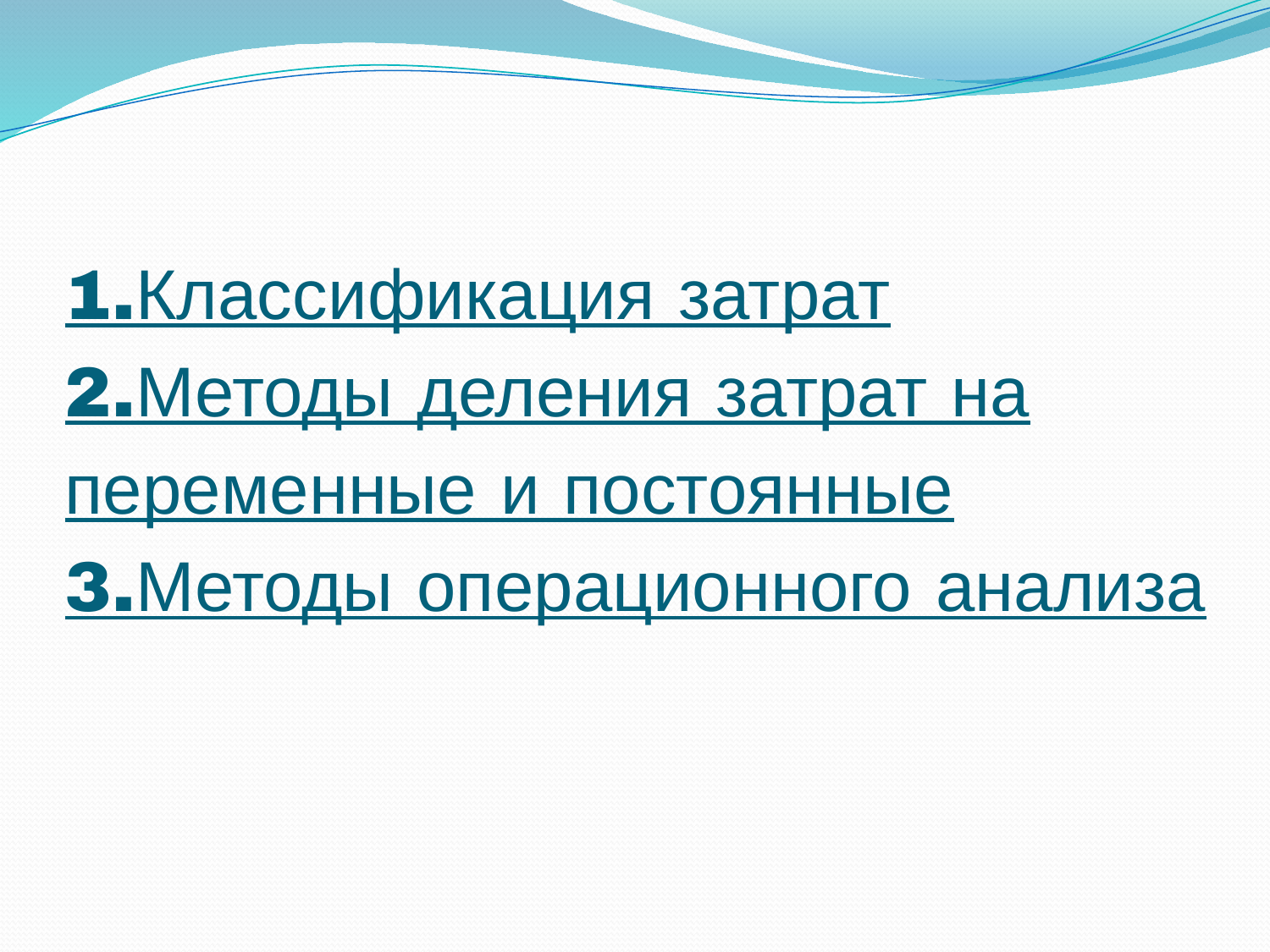

# 1.Классификация затрат 2.Методы деления затрат на переменные и постоянные 3.Методы операционного анализа